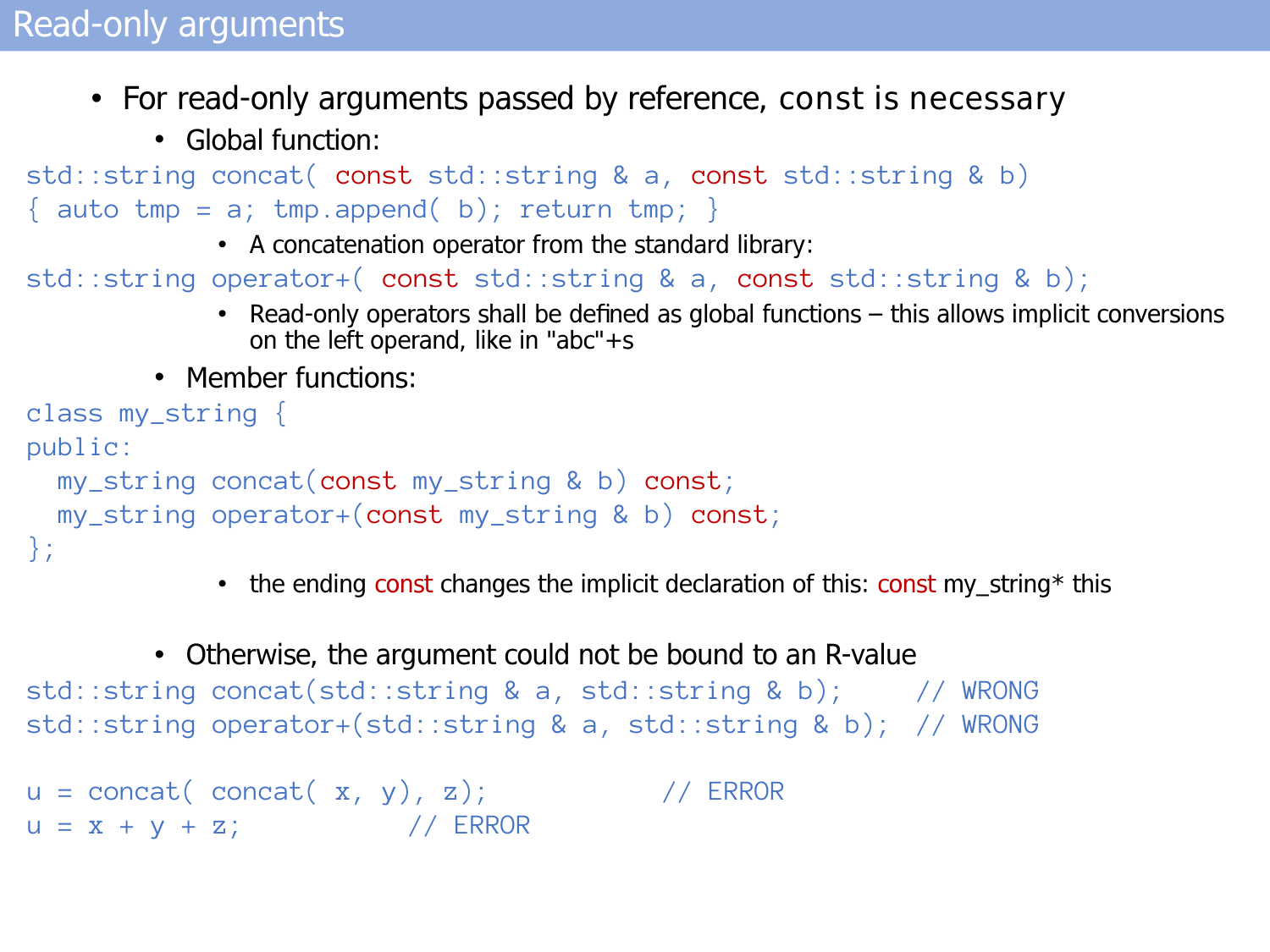

# Read-only arguments
For read-only arguments passed by reference, const is necessary
Global function:
std::string concat( const std::string & a, const std::string & b)
{ auto tmp = a; tmp.append( b); return tmp; }
A concatenation operator from the standard library:
std::string operator+( const std::string & a, const std::string & b);
Read-only operators shall be defined as global functions – this allows implicit conversions on the left operand, like in "abc"+s
Member functions:
class my_string {
public:
  my_string concat(const my_string & b) const;
  my_string operator+(const my_string & b) const;
};
the ending const changes the implicit declaration of this: const my_string* this

Otherwise, the argument could not be bound to an R-value
std::string concat(std::string & a, std::string & b);	// WRONG
std::string operator+(std::string & a, std::string & b);	// WRONG

u = concat( concat( x, y), z);		// ERROR
u = x + y + z;		// ERROR